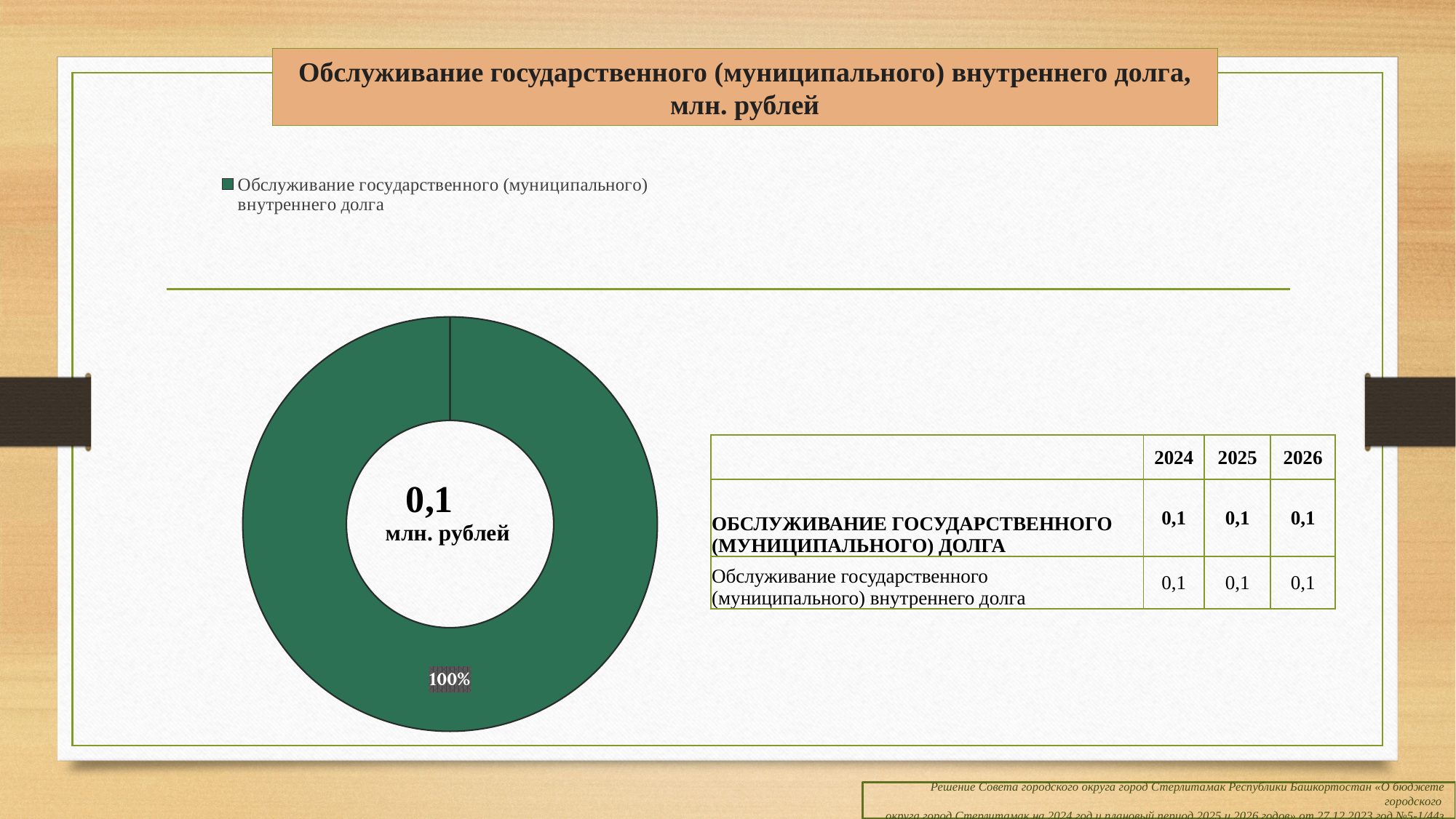

# Обслуживание государственного (муниципального) внутреннего долга, млн. рублей

### Chart

| Category | 1300 |
|---|---|
| Обслуживание государственного (муниципального) внутреннего долга | 0.1 |
|  | 2024 | 2025 | 2026 |
| --- | --- | --- | --- |
| ОБСЛУЖИВАНИЕ ГОСУДАРСТВЕННОГО (МУНИЦИПАЛЬНОГО) ДОЛГА | 0,1 | 0,1 | 0,1 |
| Обслуживание государственного (муниципального) внутреннего долга | 0,1 | 0,1 | 0,1 |
Решение Совета городского округа город Стерлитамак Республики Башкортостан «О бюджете городского
округа город Стерлитамак на 2024 год и плановый период 2025 и 2026 годов» от 27.12.2023 год №5-1/44з